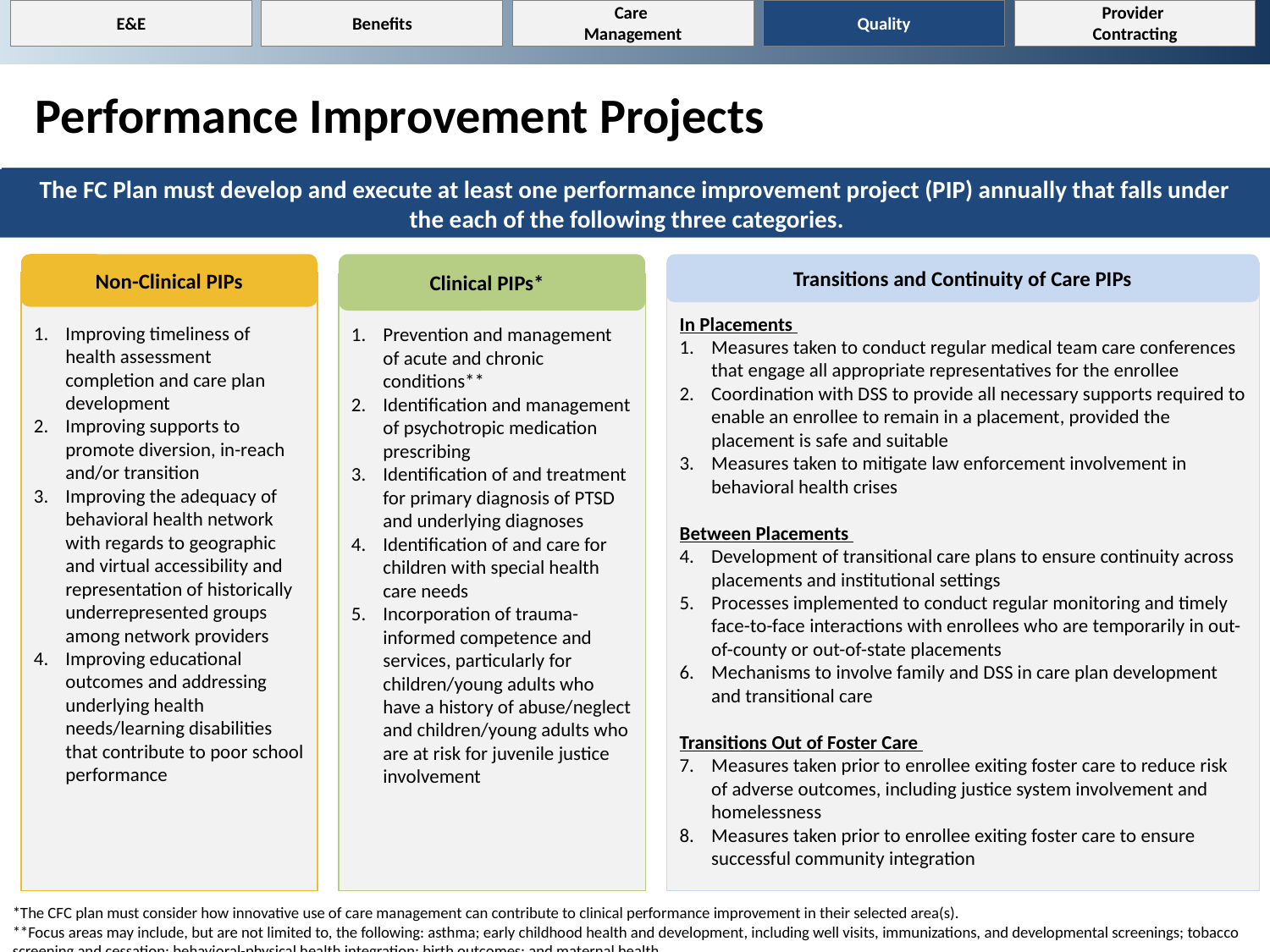

E&E
Benefits
Care
Management
Quality
Provider
Contracting
# Performance Improvement Projects
The FC Plan must develop and execute at least one performance improvement project (PIP) annually that falls under the each of the following three categories.
Transitions and Continuity of Care PIPs

In Placements
Measures taken to conduct regular medical team care conferences that engage all appropriate representatives for the enrollee
Coordination with DSS to provide all necessary supports required to enable an enrollee to remain in a placement, provided the placement is safe and suitable
Measures taken to mitigate law enforcement involvement in behavioral health crises

Between Placements
Development of transitional care plans to ensure continuity across placements and institutional settings
Processes implemented to conduct regular monitoring and timely face-to-face interactions with enrollees who are temporarily in out-of-county or out-of-state placements
Mechanisms to involve family and DSS in care plan development and transitional care

Transitions Out of Foster Care
Measures taken prior to enrollee exiting foster care to reduce risk of adverse outcomes, including justice system involvement and homelessness
Measures taken prior to enrollee exiting foster care to ensure successful community integration

Non-Clinical PIPs

Improving timeliness of health assessment completion and care plan development
Improving supports to promote diversion, in-reach and/or transition
Improving the adequacy of behavioral health network with regards to geographic and virtual accessibility and representation of historically underrepresented groups among network providers
Improving educational outcomes and addressing underlying health needs/learning disabilities that contribute to poor school performance

Clinical PIPs*

Prevention and management of acute and chronic conditions**
Identification and management of psychotropic medication prescribing
Identification of and treatment for primary diagnosis of PTSD and underlying diagnoses
Identification of and care for children with special health care needs
Incorporation of trauma-informed competence and services, particularly for children/young adults who have a history of abuse/neglect and children/young adults who are at risk for juvenile justice involvement
*The CFC plan must consider how innovative use of care management can contribute to clinical performance improvement in their selected area(s).
**Focus areas may include, but are not limited to, the following: asthma; early childhood health and development, including well visits, immunizations, and developmental screenings; tobacco screening and cessation; behavioral-physical health integration; birth outcomes; and maternal health.